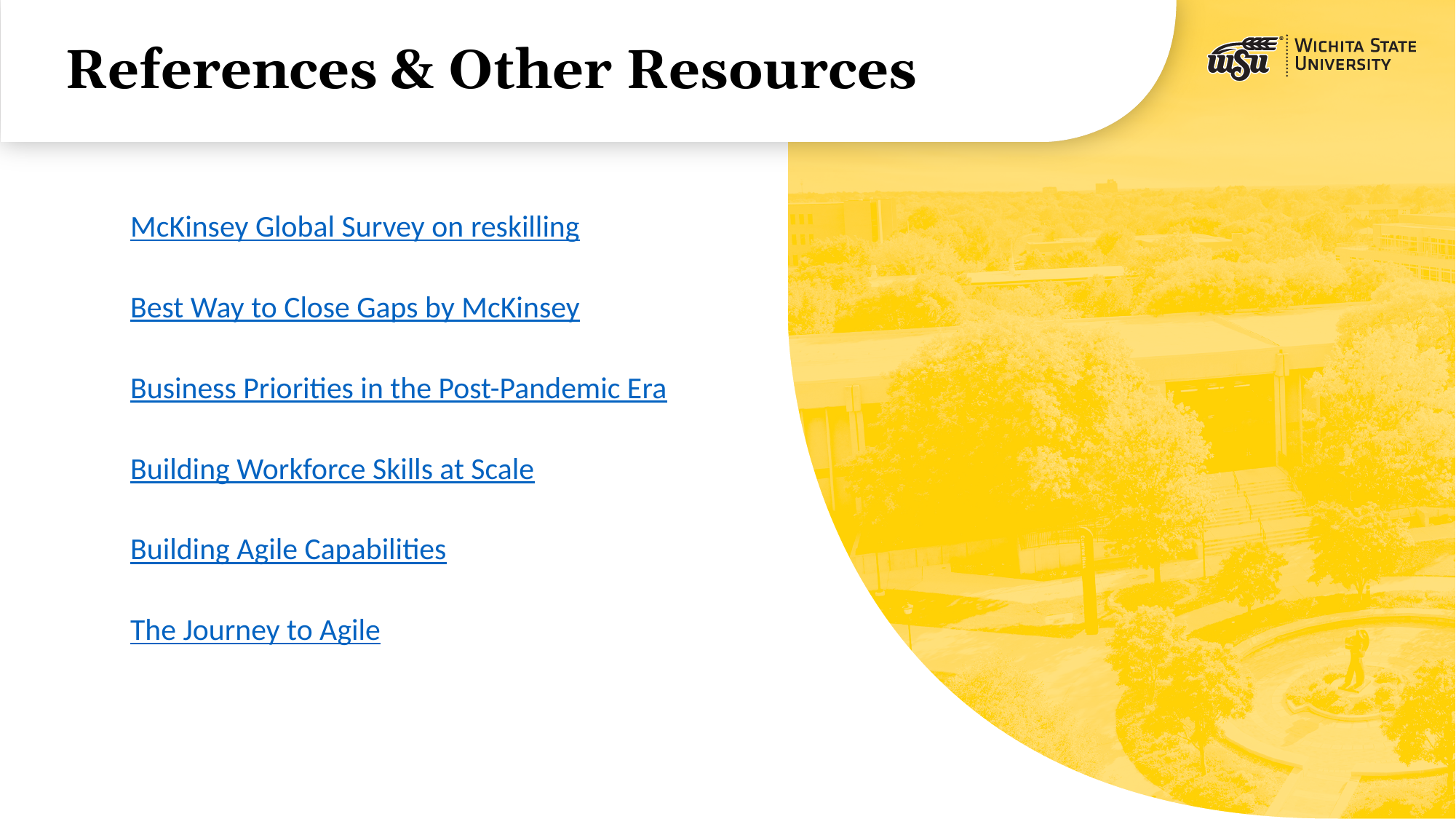

# References & Other Resources
McKinsey Global Survey on reskilling

Best Way to Close Gaps by McKinsey

Business Priorities in the Post-Pandemic Era

Building Workforce Skills at Scale

Building Agile Capabilities

The Journey to Agile